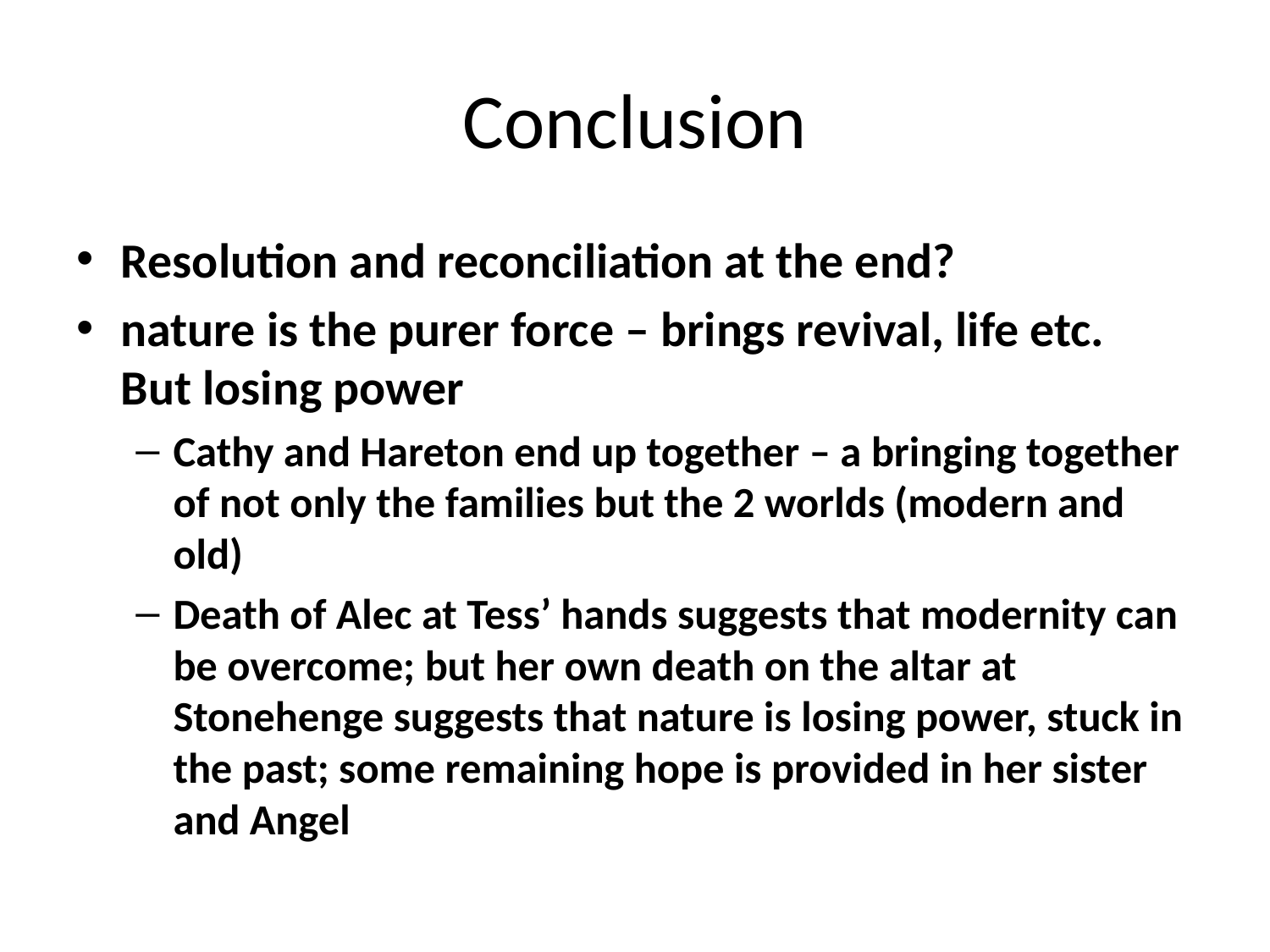

# Conclusion
Resolution and reconciliation at the end?
nature is the purer force – brings revival, life etc.  But losing power
Cathy and Hareton end up together – a bringing together of not only the families but the 2 worlds (modern and old)
Death of Alec at Tess’ hands suggests that modernity can be overcome; but her own death on the altar at Stonehenge suggests that nature is losing power, stuck in the past; some remaining hope is provided in her sister and Angel